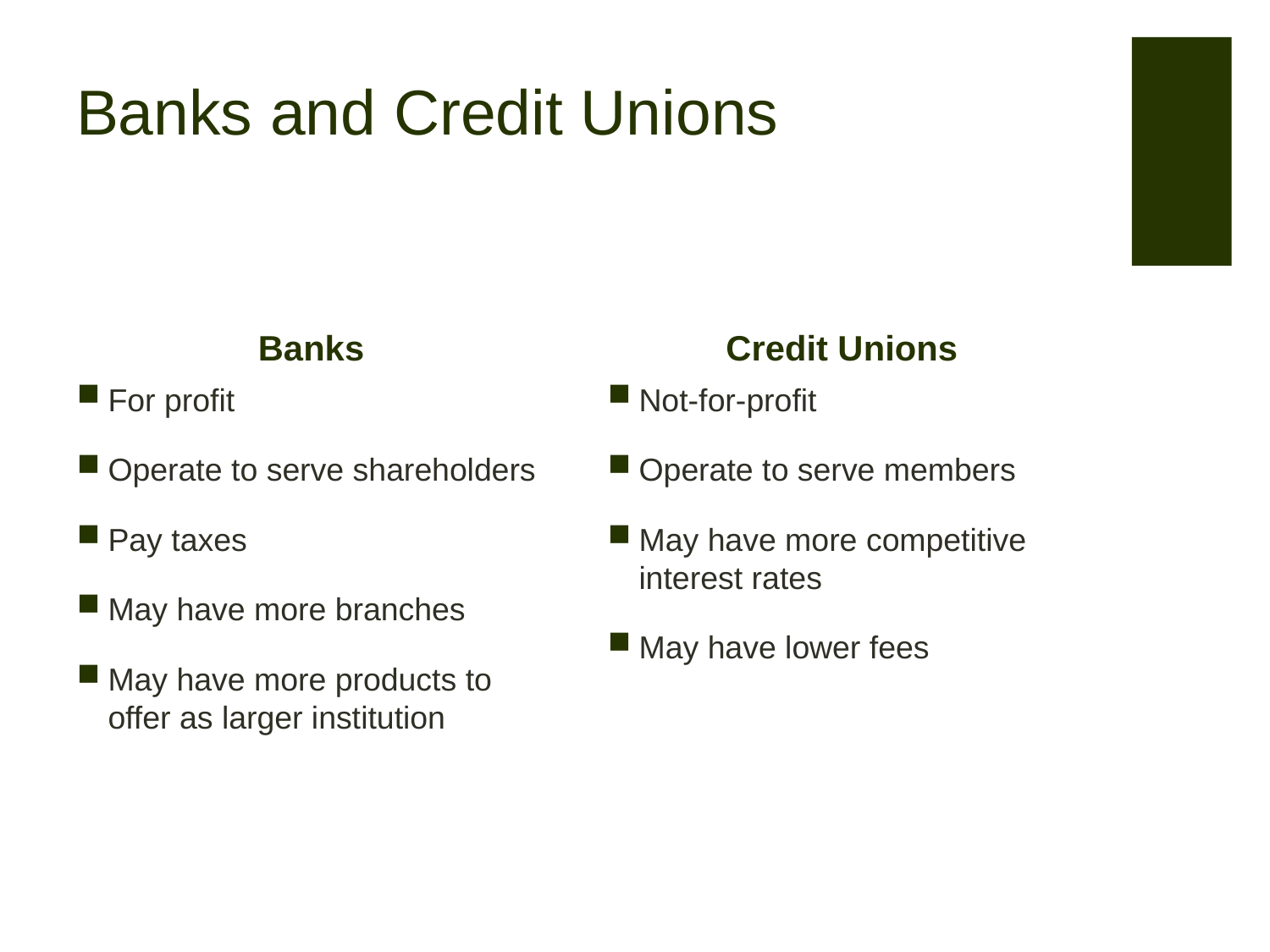

# Banks and Credit Unions
Banks
Credit Unions
For profit
Operate to serve shareholders
Pay taxes
May have more branches
May have more products to offer as larger institution
Not-for-profit
Operate to serve members
May have more competitive  interest rates
May have lower fees